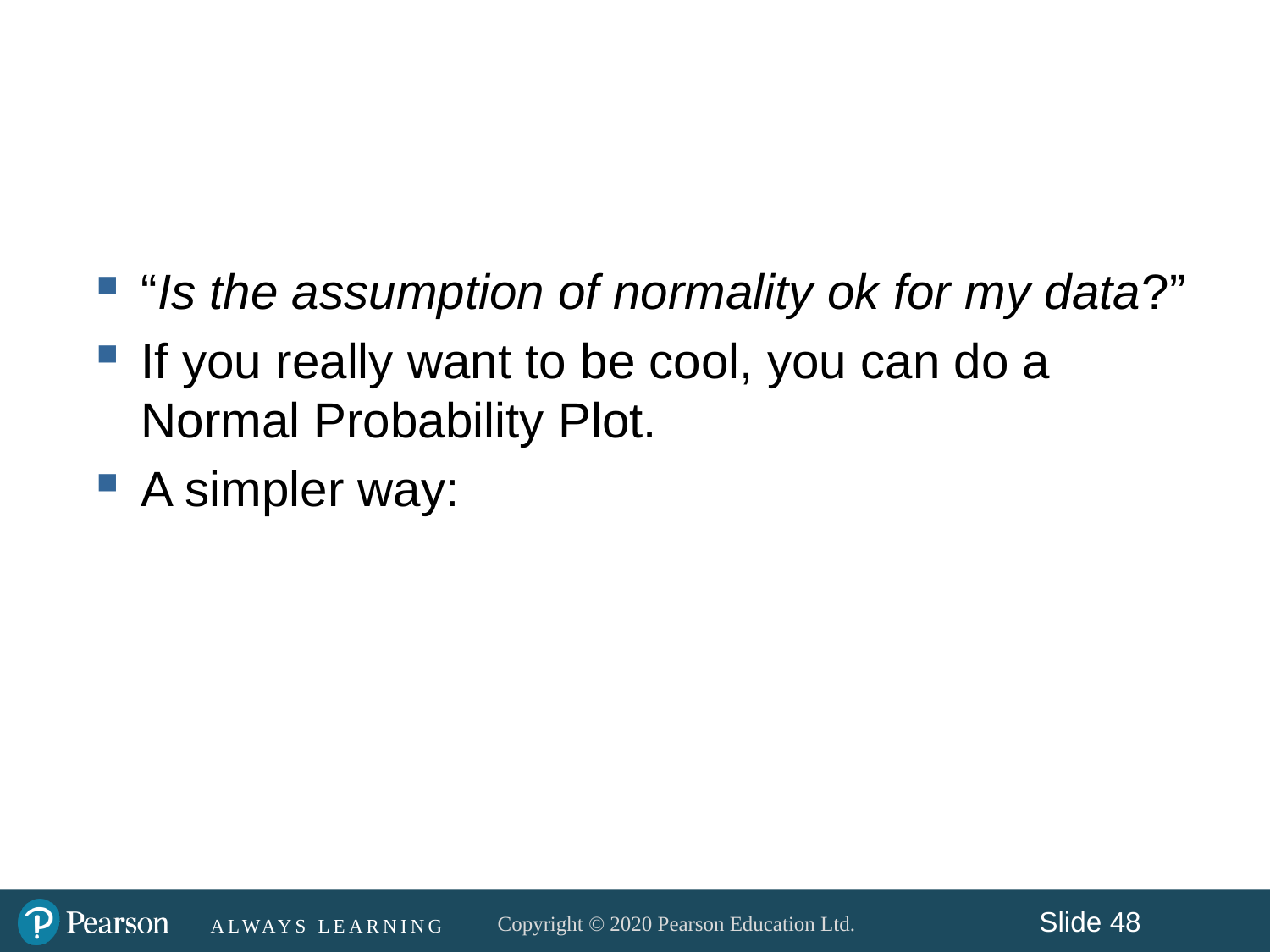

#
“Is the assumption of normality ok for my data?”
If you really want to be cool, you can do a Normal Probability Plot.
A simpler way: